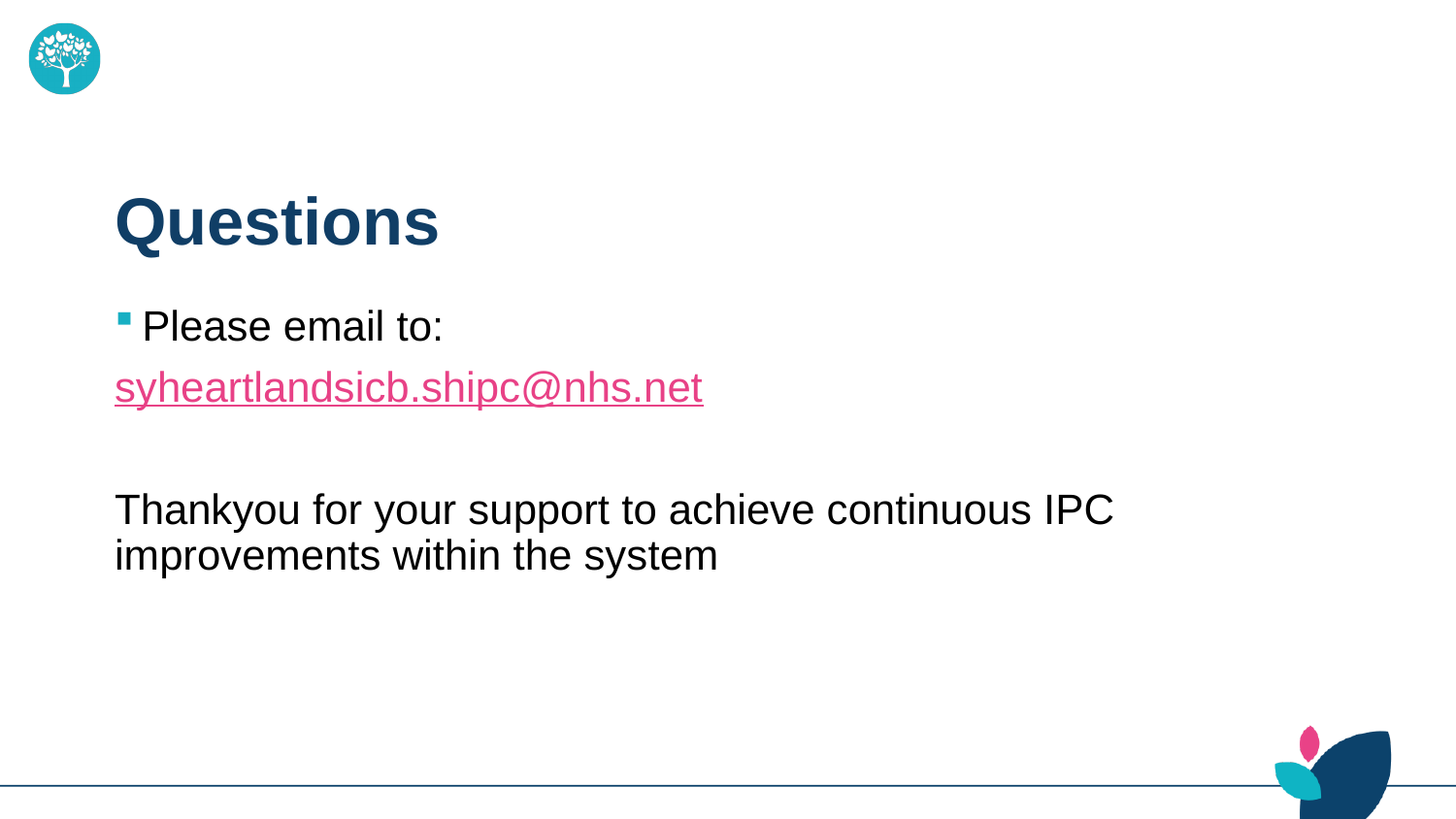

# Questions
Please email to:
syheartlandsicb.shipc@nhs.net

Thankyou for your support to achieve continuous IPC  improvements within the system